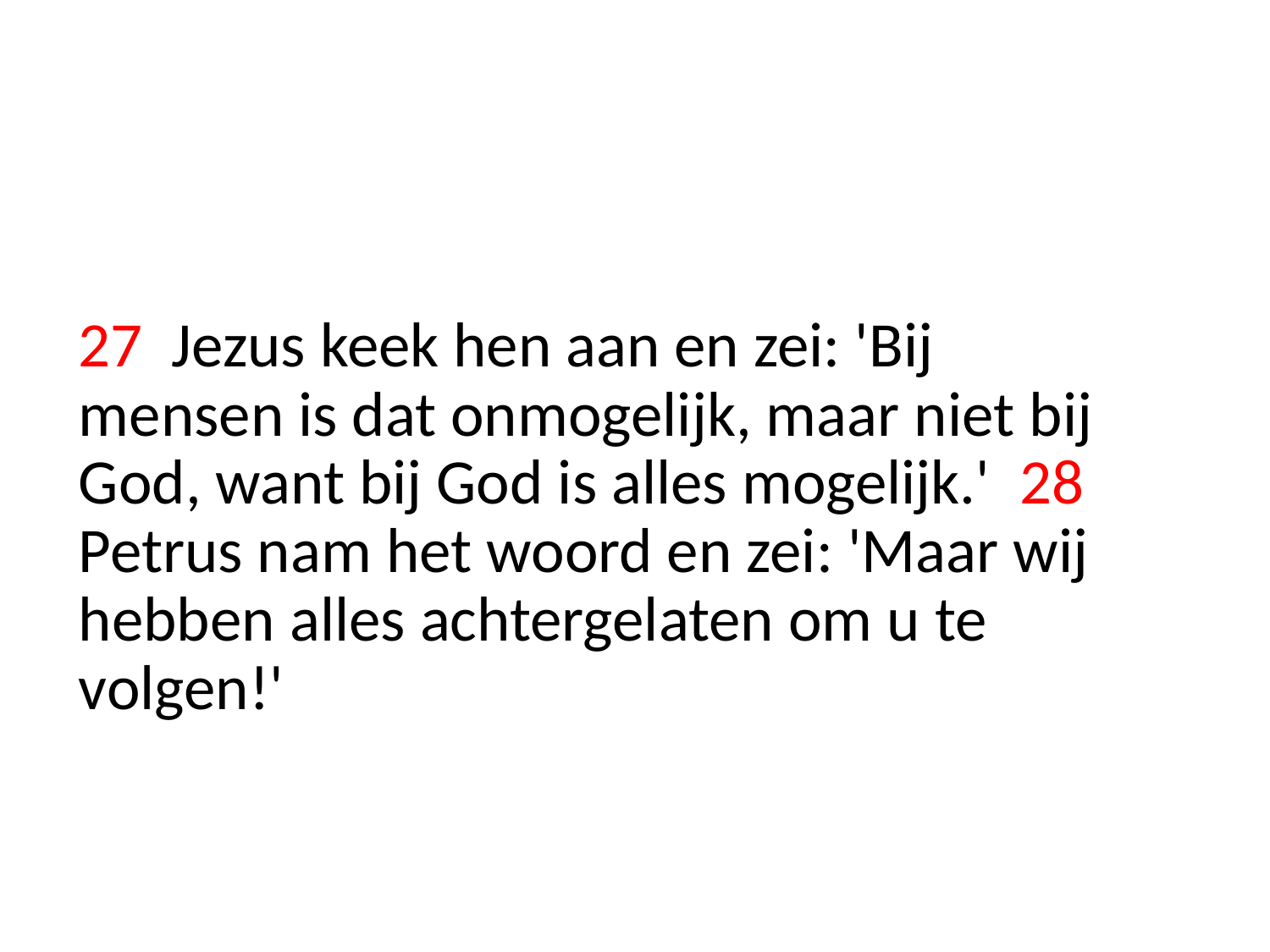

27  Jezus keek hen aan en zei: 'Bij mensen is dat onmogelijk, maar niet bij God, want bij God is alles mogelijk.'  28  Petrus nam het woord en zei: 'Maar wij hebben alles achtergelaten om u te volgen!'